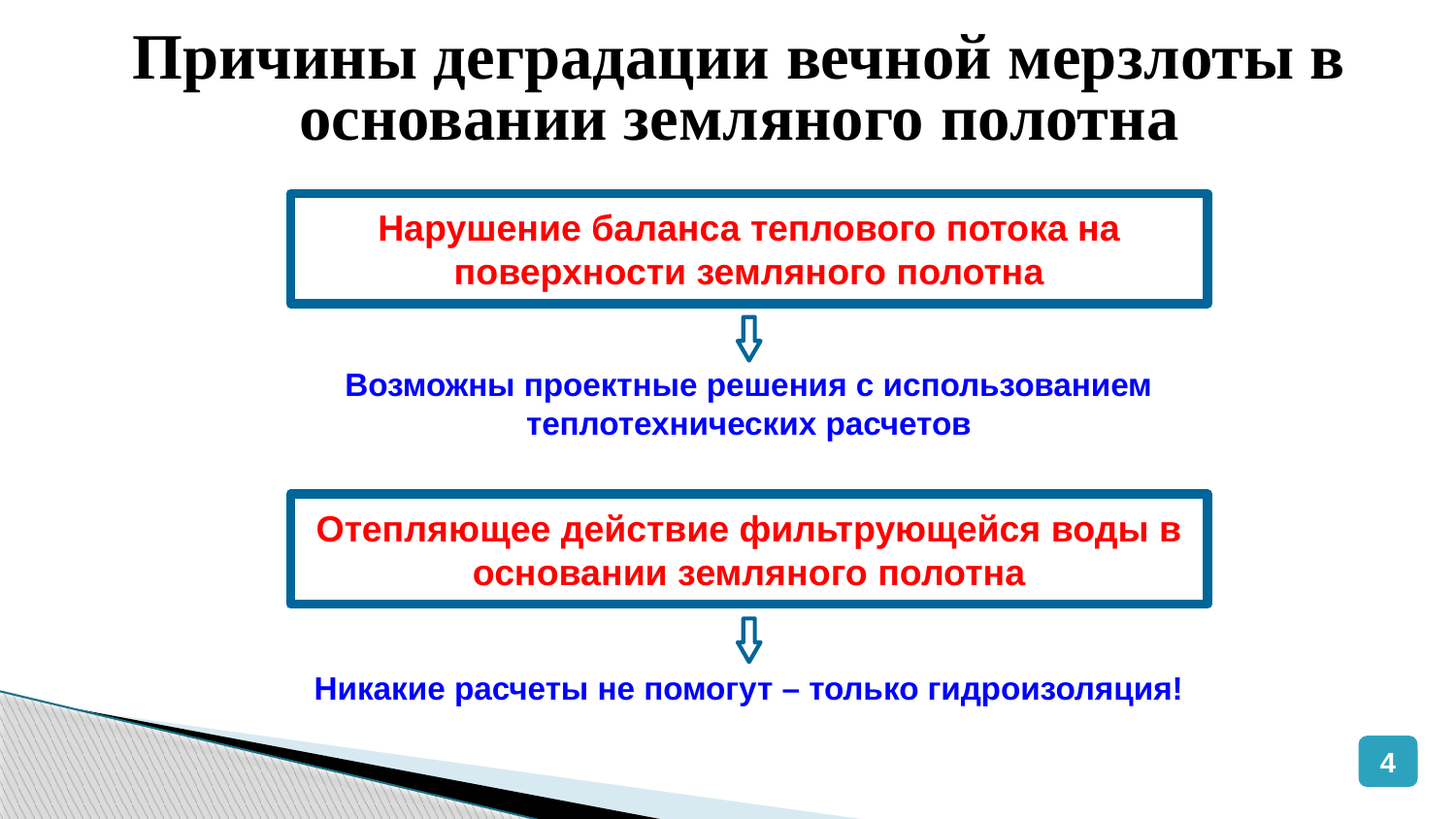

Причины деградации вечной мерзлоты в основании земляного полотна
Нарушение баланса теплового потока на поверхности земляного полотна

Возможны проектные решения с использованием теплотехнических расчетов
Отепляющее действие фильтрующейся воды в основании земляного полотна

Никакие расчеты не помогут – только гидроизоляция!
4